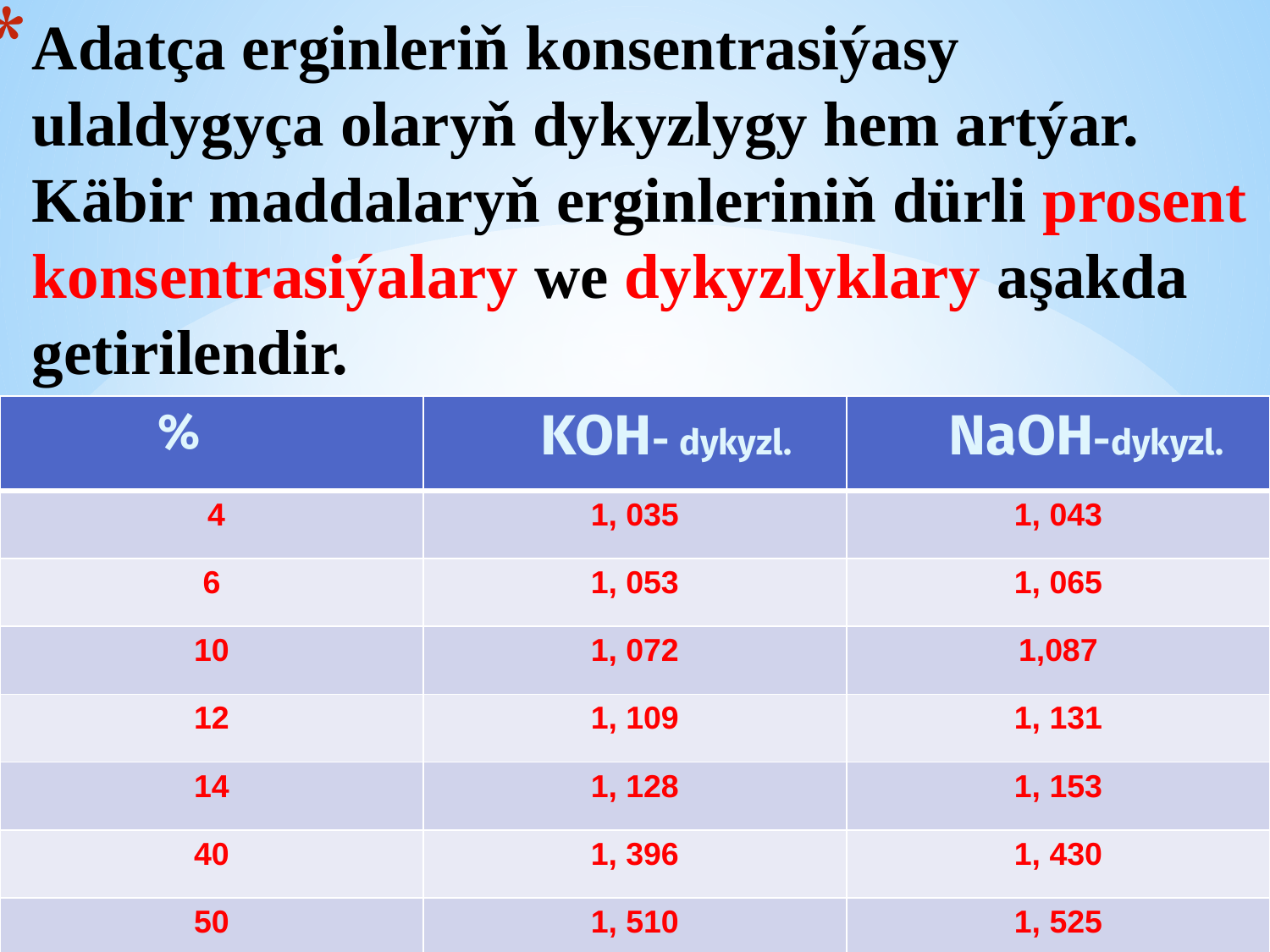

# Adatça erginleriň konsentrasiýasy ulaldygyça olaryň dykyzlygy hem artýar. Käbir maddalaryň erginleriniň dürli prosent konsentrasiýalary we dykyzlyklary aşakda getirilendir.
| % | KOH- dykyzl. | NaOH-dykyzl. |
| --- | --- | --- |
| 4 | 1, 035 | 1, 043 |
| 6 | 1, 053 | 1, 065 |
| 10 | 1, 072 | 1,087 |
| 12 | 1, 109 | 1, 131 |
| 14 | 1, 128 | 1, 153 |
| 40 | 1, 396 | 1, 430 |
| 50 | 1, 510 | 1, 525 |